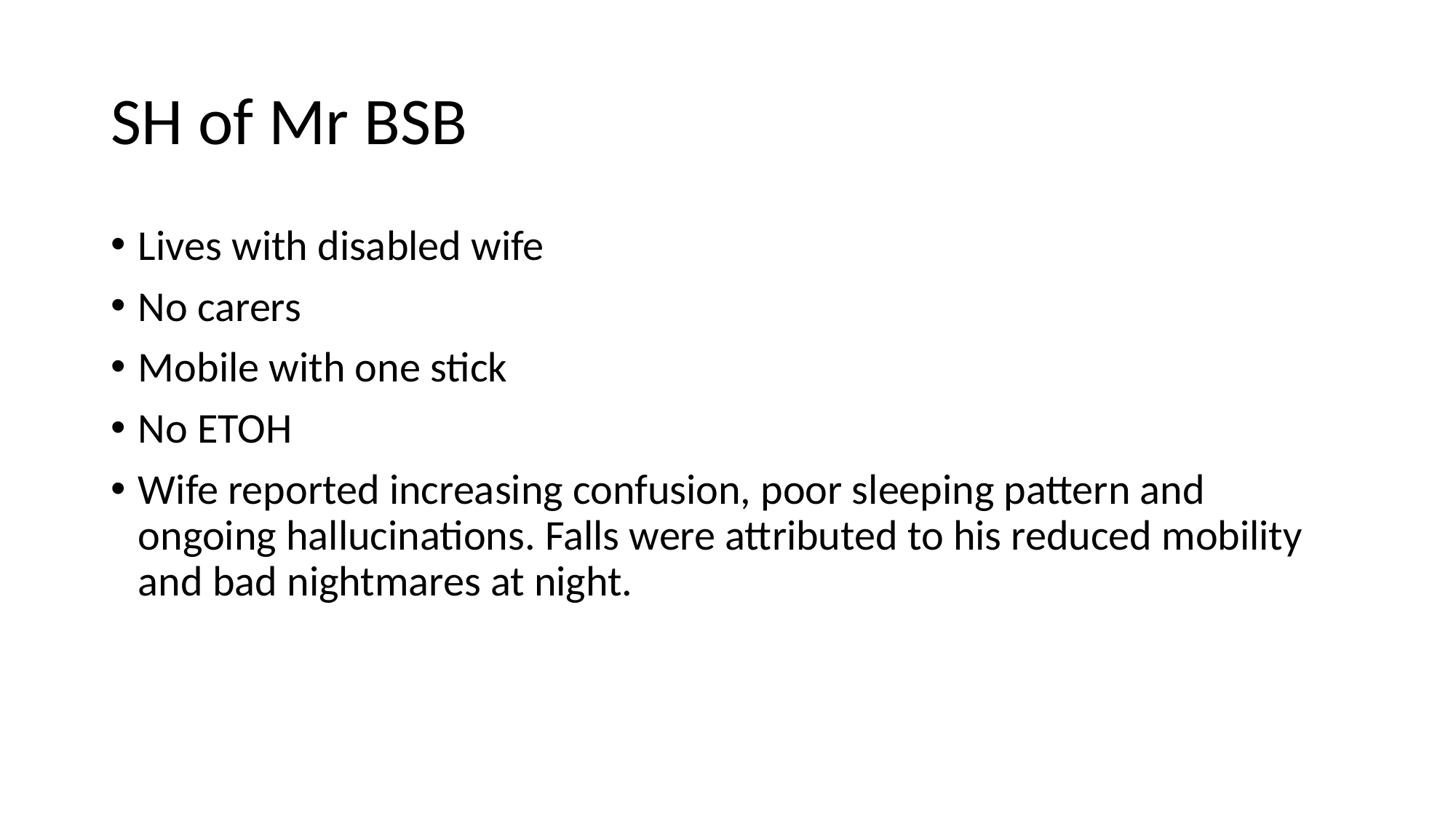

# SH of Mr BSB
Lives with disabled wife
No carers
Mobile with one stick
No ETOH
Wife reported increasing confusion, poor sleeping pattern and ongoing hallucinations. Falls were attributed to his reduced mobility and bad nightmares at night.